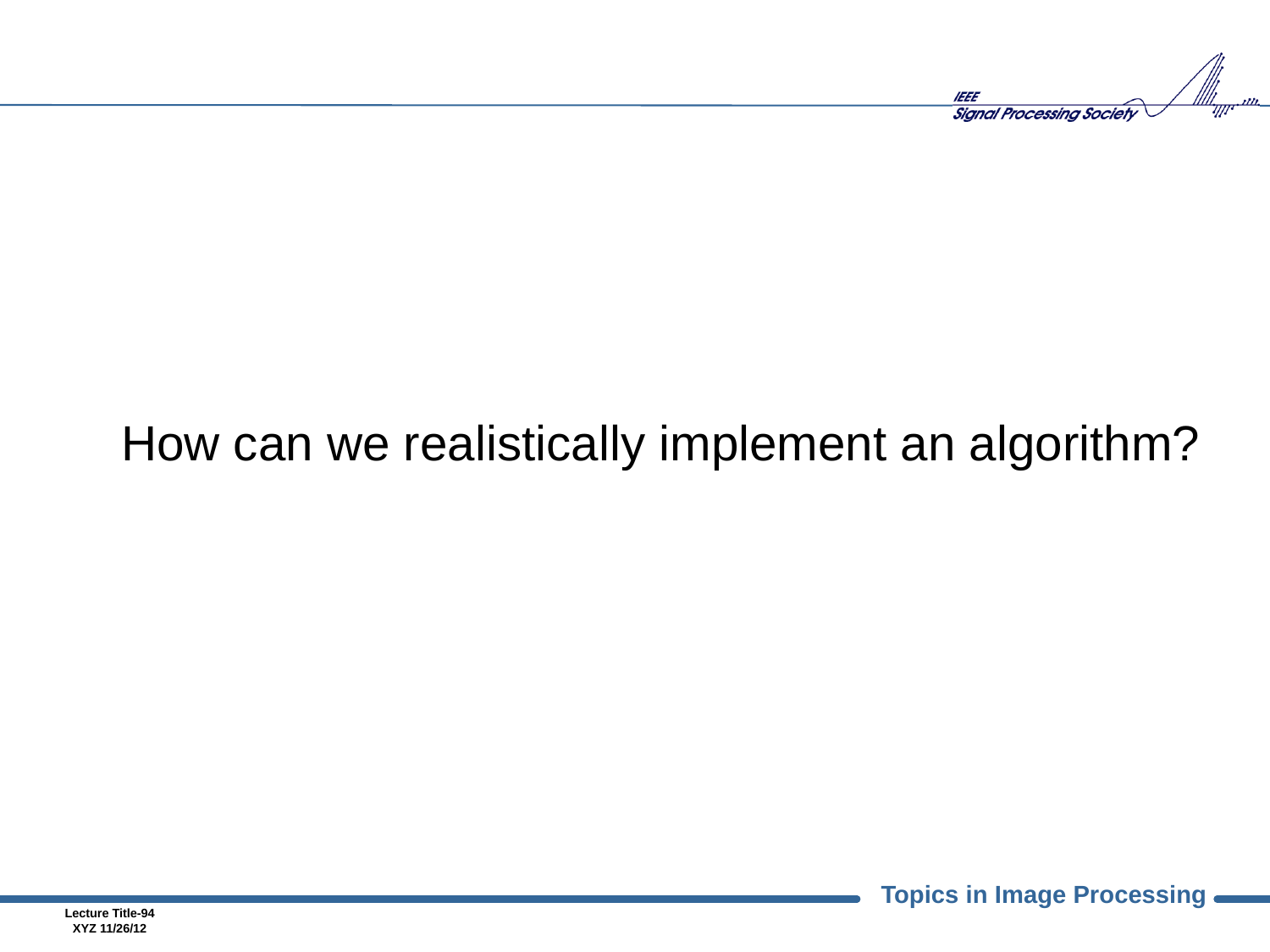

# How can we realistically implement an algorithm?